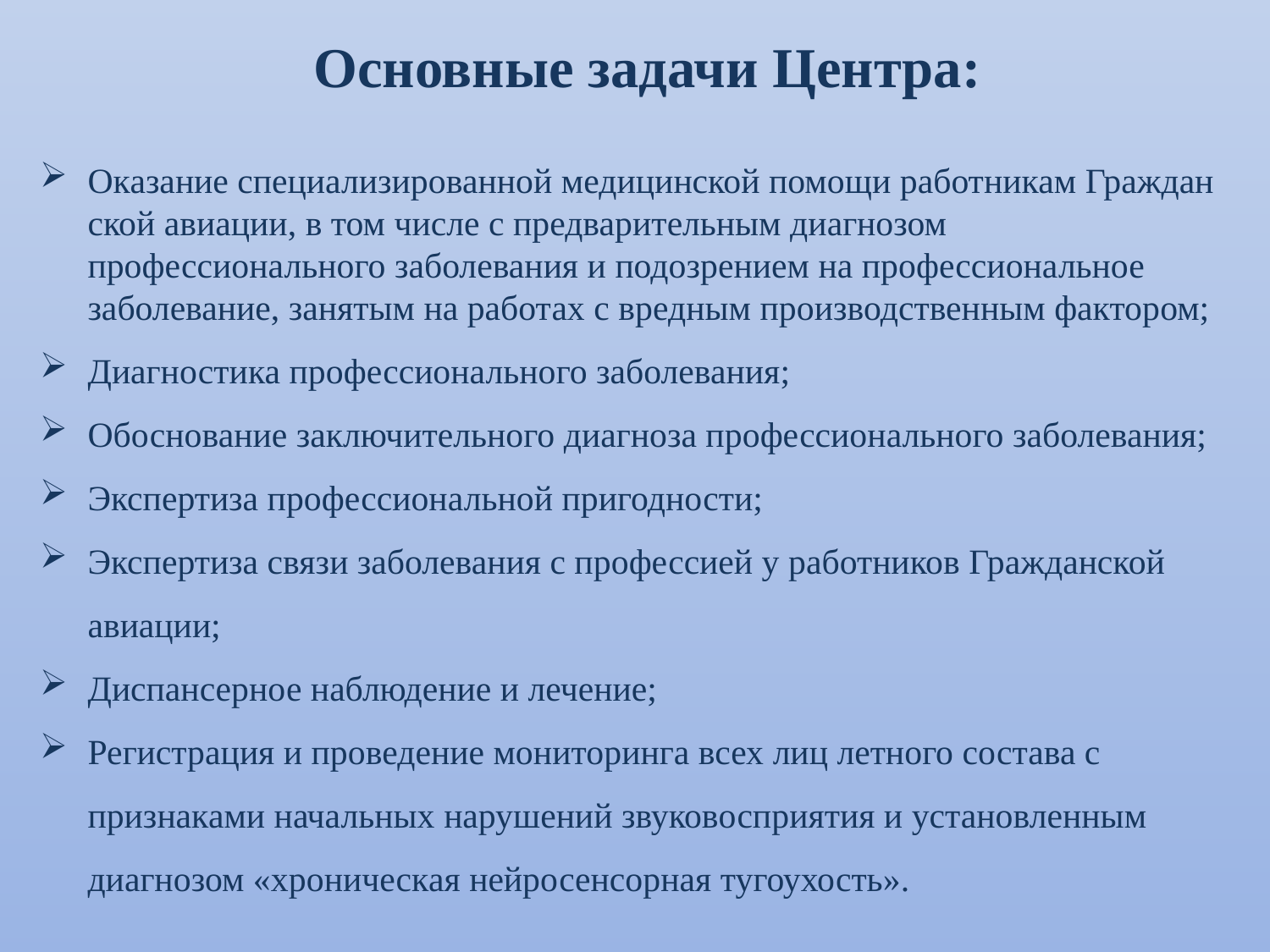

Основные задачи Центра:

Оказание специализированной медицинской помощи работникам Граждан­ской авиации, в том числе с предварительным диагнозом профессионального заболевания и подозрением на профессиональное заболевание, занятым на работах с вредным производственным фактором;
Диагностика профессионального заболевания;
Обоснование заключительного диагноза профессионального заболевания;
Экспертиза профессиональной пригодности;
Экспертиза связи заболевания с профессией у работников Гражданской авиации;
Диспансерное наблюдение и лечение;
Регистрация и проведение мониторинга всех лиц летного состава с признаками начальных нарушений звуковосприятия и установленным диагнозом «хроническая нейросенсорная тугоухость».